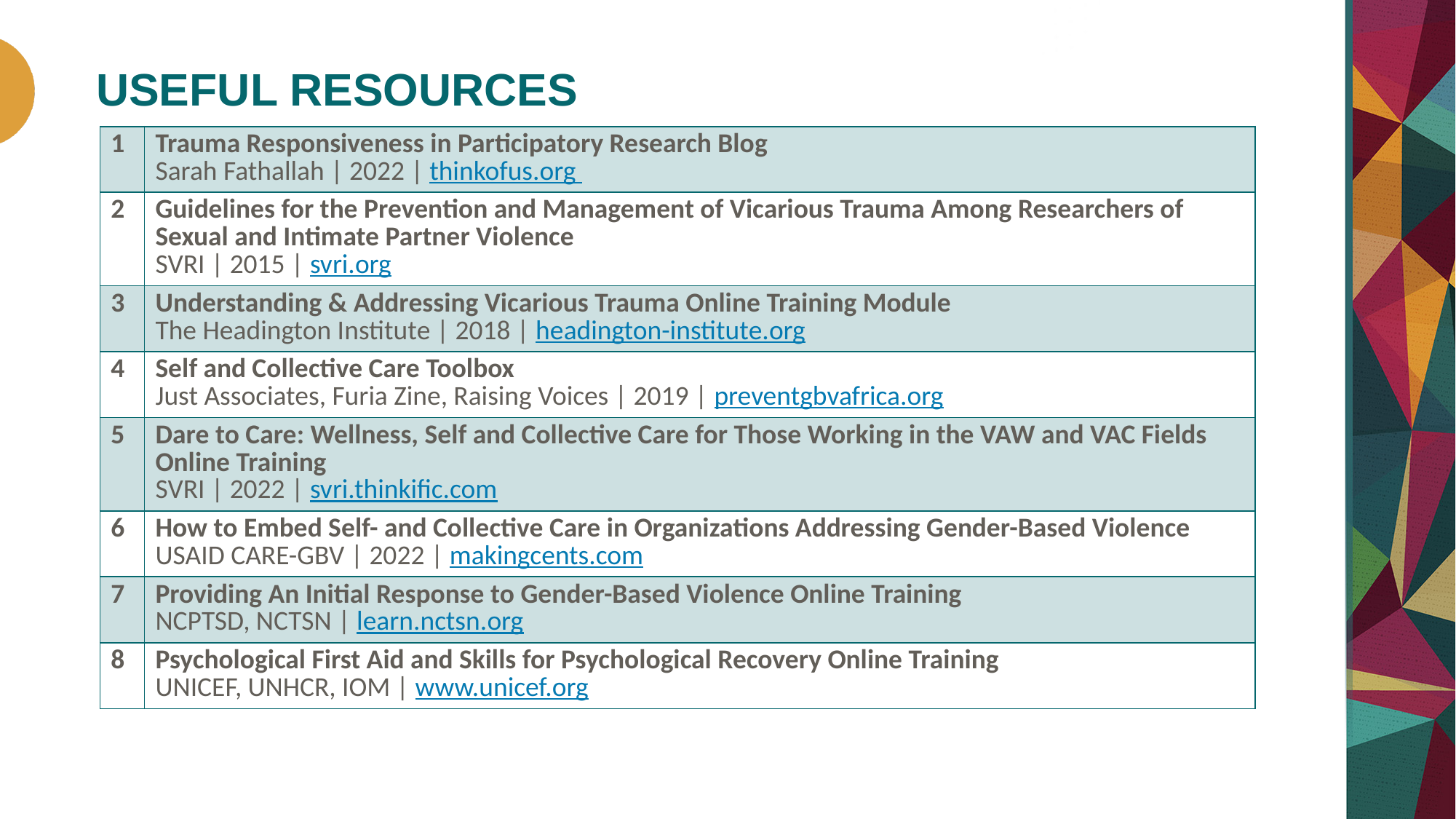

# USEFUL RESOURCES
| 1 | Trauma Responsiveness in Participatory Research Blog Sarah Fathallah | 2022 | thinkofus.org |
| --- | --- |
| 2 | Guidelines for the Prevention and Management of Vicarious Trauma Among Researchers of Sexual and Intimate Partner Violence SVRI | 2015 | svri.org |
| 3 | Understanding & Addressing Vicarious Trauma Online Training Module The Headington Institute | 2018 | headington-institute.org |
| 4 | Self and Collective Care Toolbox Just Associates, Furia Zine, Raising Voices | 2019 | preventgbvafrica.org |
| 5 | Dare to Care: Wellness, Self and Collective Care for Those Working in the VAW and VAC Fields Online Training SVRI | 2022 | svri.thinkific.com |
| 6 | How to Embed Self- and Collective Care in Organizations Addressing Gender-Based Violence USAID CARE-GBV | 2022 | makingcents.com |
| 7 | Providing An Initial Response to Gender-Based Violence Online Training NCPTSD, NCTSN | learn.nctsn.org |
| 8 | Psychological First Aid and Skills for Psychological Recovery Online Training UNICEF, UNHCR, IOM | www.unicef.org |